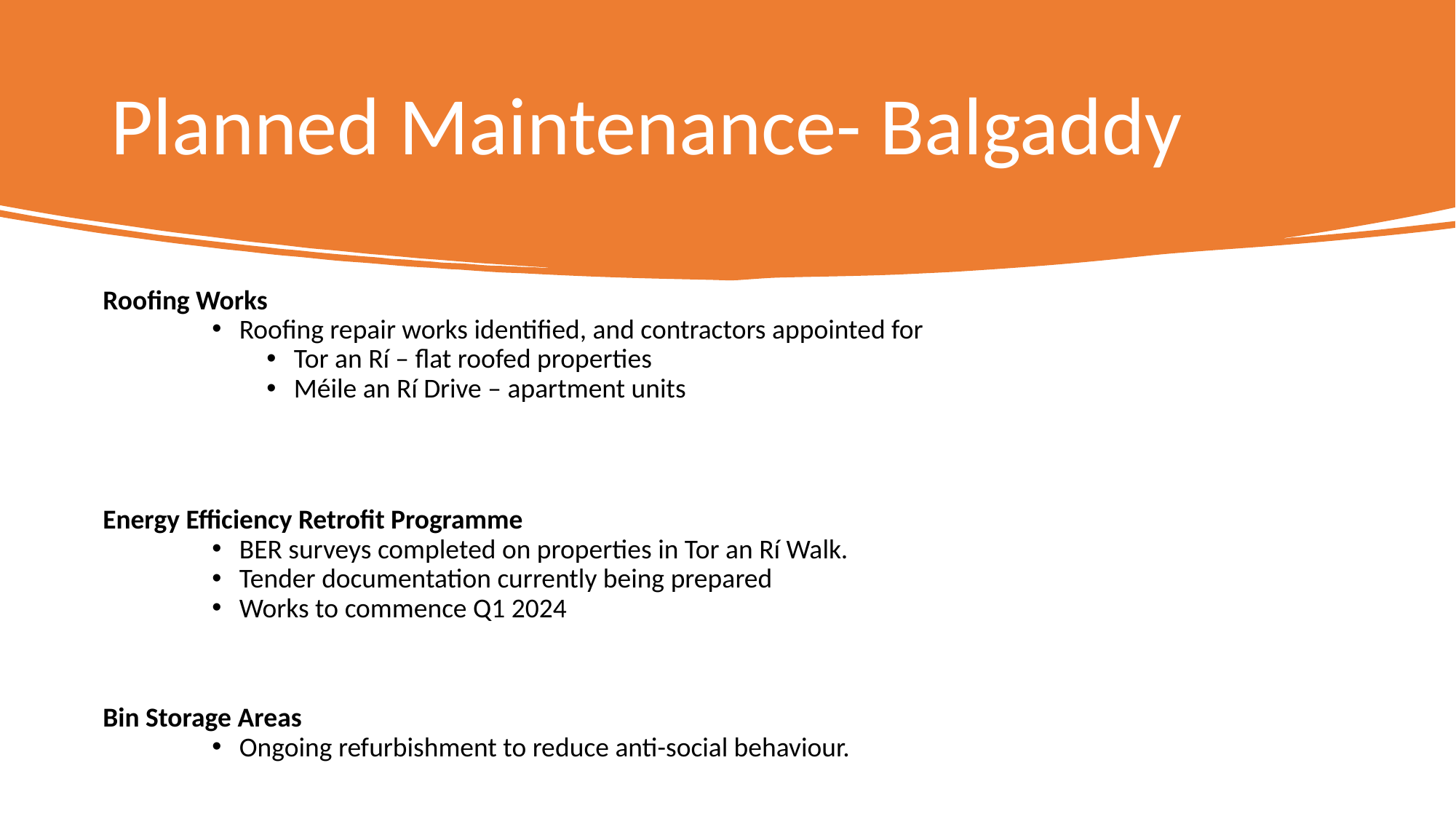

# Planned Maintenance- Balgaddy
Roofing Works
Roofing repair works identified, and contractors appointed for
Tor an Rí – flat roofed properties
Méile an Rí Drive – apartment units

Energy Efficiency Retrofit Programme
BER surveys completed on properties in Tor an Rí Walk.
Tender documentation currently being prepared
Works to commence Q1 2024

Bin Storage Areas
Ongoing refurbishment to reduce anti-social behaviour.